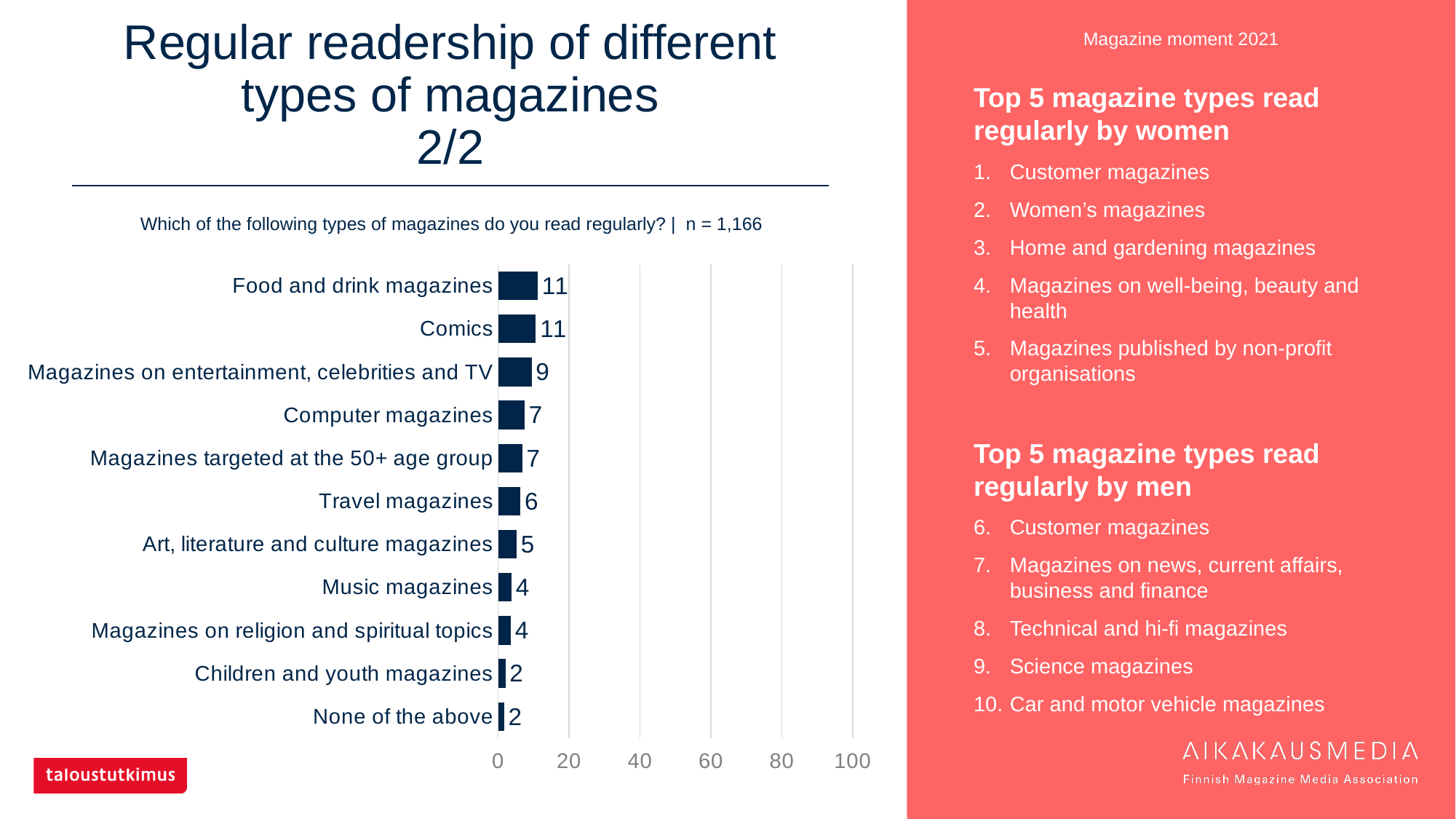

# Regular readership of different types of magazines 2/2
Top 5 magazine types read regularly by women
Customer magazines
Women’s magazines
Home and gardening magazines
Magazines on well-being, beauty and health
Magazines published by non-profit organisations

Top 5 magazine types read regularly by men
Customer magazines
Magazines on news, current affairs, business and finance
Technical and hi-fi magazines
Science magazines
Car and motor vehicle magazines
Which of the following types of magazines do you read regularly? |  n = 1,166

### Chart

| Category | All, n=1,166 |
|---|---|
| Food and drink magazines | 11.14923 |
| Comics | 10.63465 |
| Magazines on entertainment, celebrities and TV | 9.43396 |
| Computer magazines | 7.46141 |
| Magazines targeted at the 50+ age group | 6.7753 |
| Travel magazines | 6.26072 |
| Art, literature and culture magazines | 5.23156 |
| Music magazines | 3.77358 |
| Magazines on religion and spiritual topics | 3.60206 |
| Children and youth magazines | 2.05832 |
| None of the above | 1.71527 |